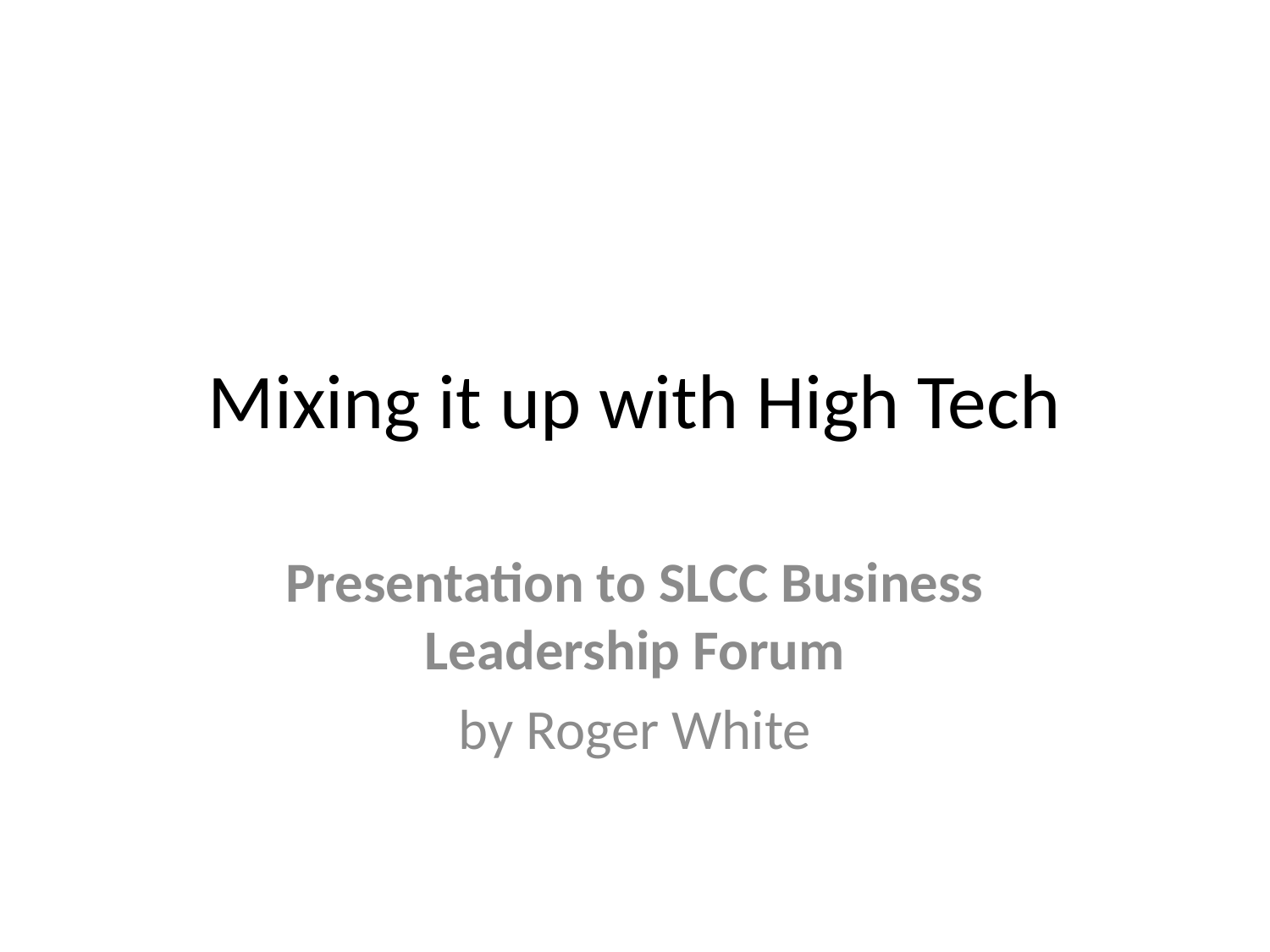

# Mixing it up with High Tech
Presentation to SLCC Business Leadership Forum
by Roger White